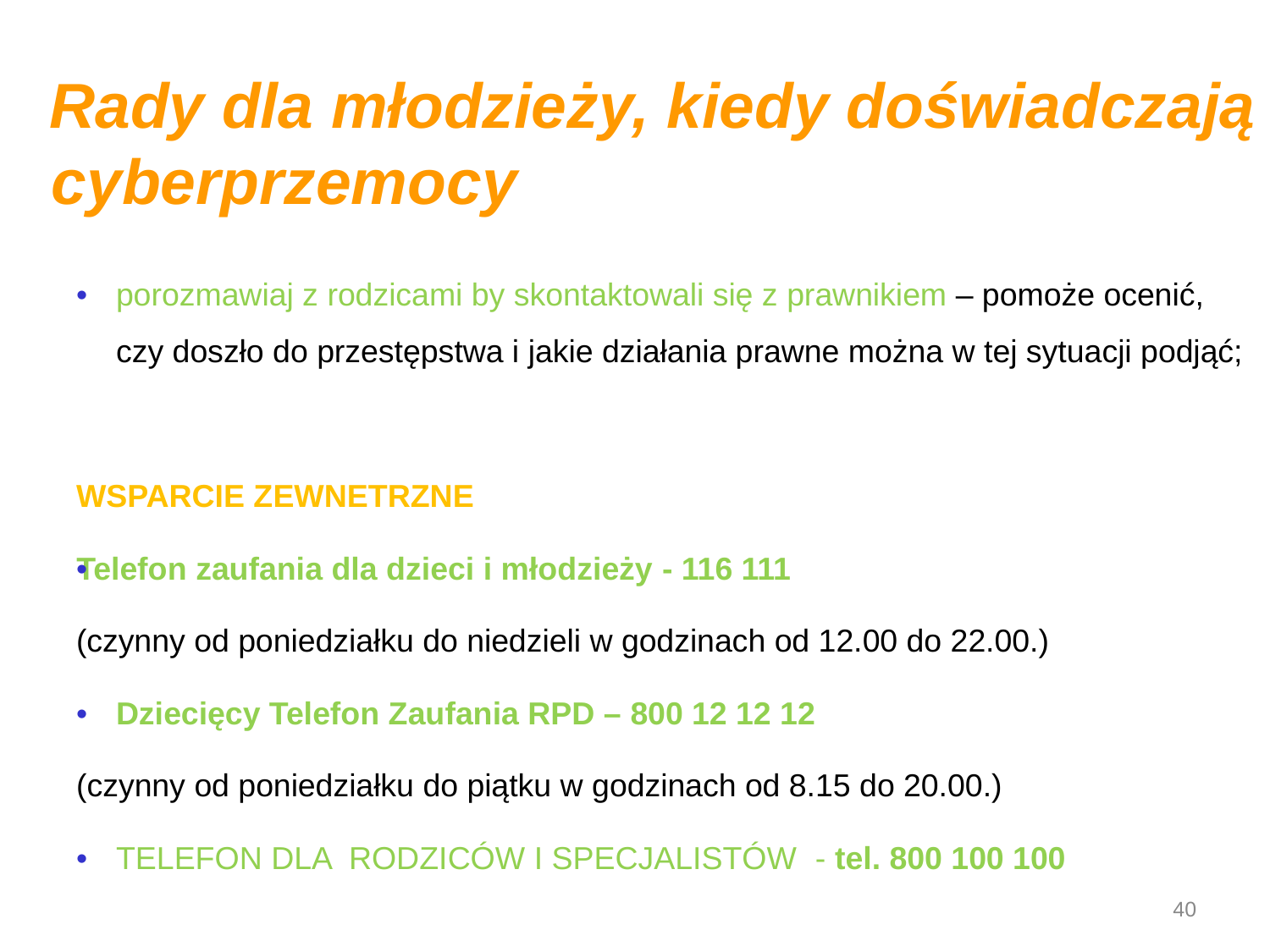

Rady dla młodzieży, kiedy doświadczają
cyberprzemocy
•
porozmawiaj z rodzicami by skontaktowali się z prawnikiem – pomoże ocenić,
czy doszło do przestępstwa i jakie działania prawne można w tej sytuacji podjąć;
WSPARCIE ZEWNETRZNE
Telefon zaufania dla dzieci i młodzieży - 116 111
(czynny od poniedziałku do niedzieli w godzinach od 12.00 do 22.00.)
•
•
(
•
Dziecięcy Telefon Zaufania RPD – 800 12 12 12
czynny od poniedziałku do piątku w godzinach od 8.15 do 20.00.)
TELEFON DLA  RODZICÓW I SPECJALISTÓW  - tel. 800 100 100
40